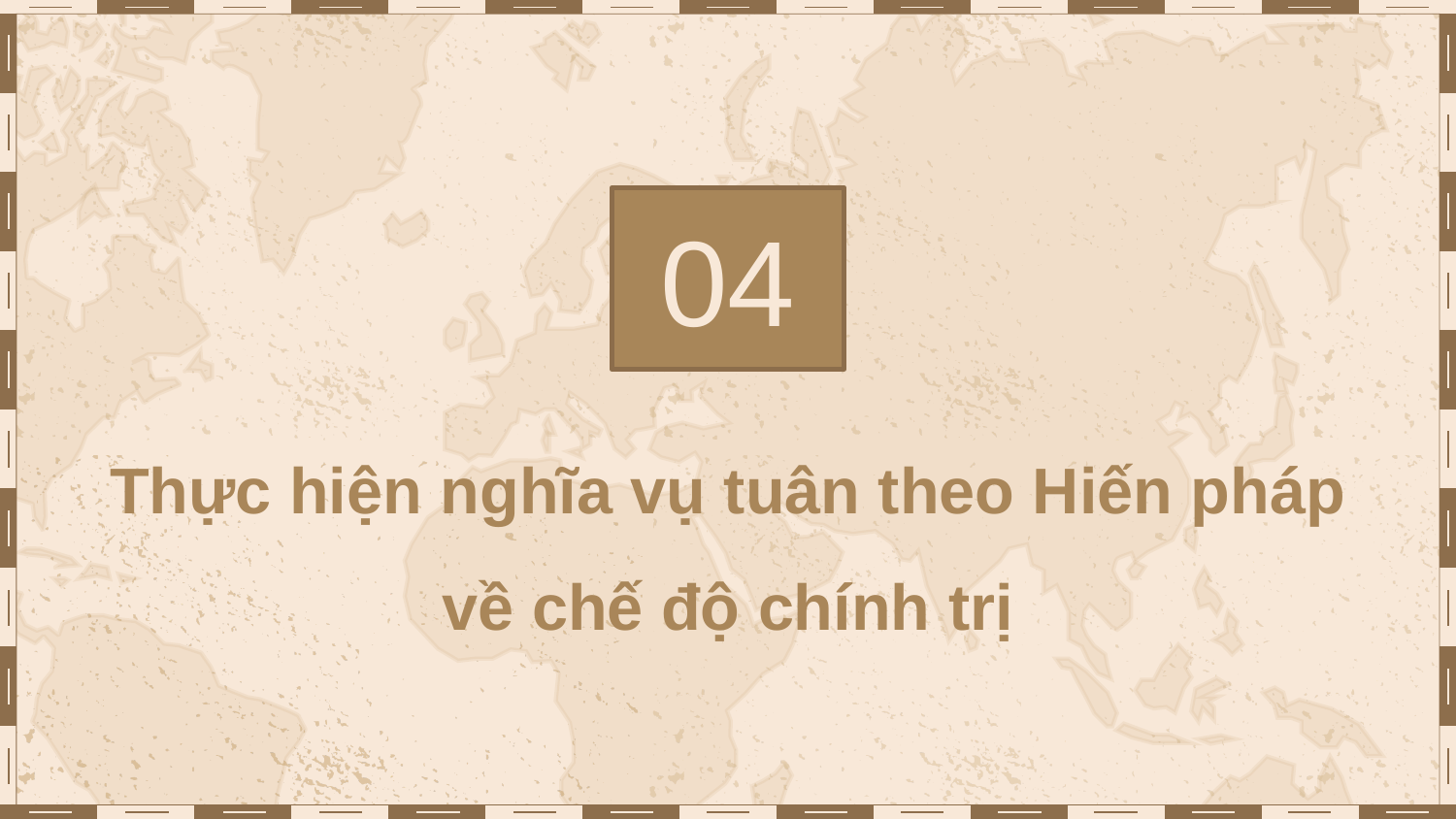

04
Thực hiện nghĩa vụ tuân theo Hiến pháp về chế độ chính trị